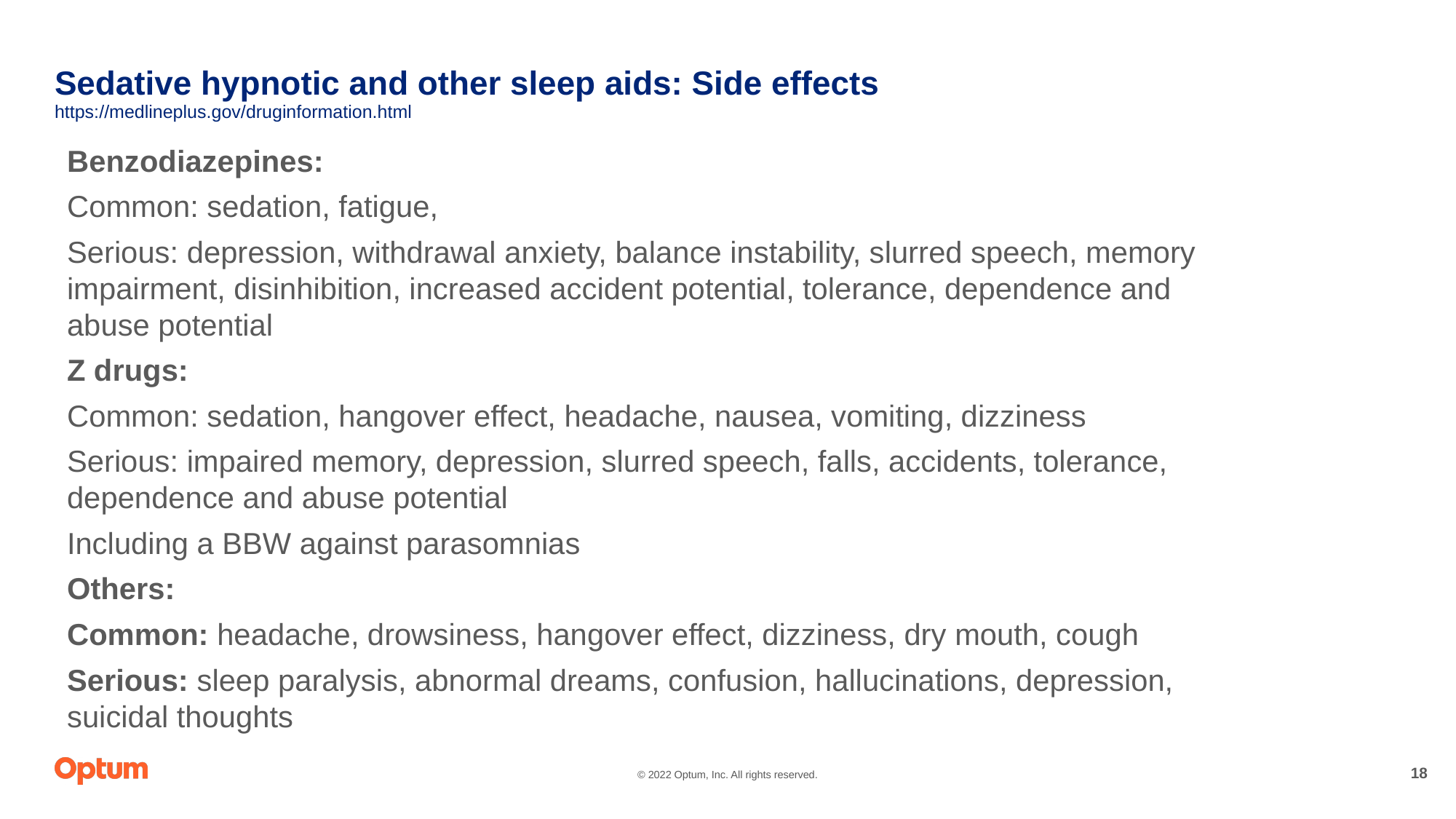

# Sedative hypnotic and other sleep aids: Side effects https://medlineplus.gov/druginformation.html
Benzodiazepines:
Common: sedation, fatigue,
Serious: depression, withdrawal anxiety, balance instability, slurred speech, memory impairment, disinhibition, increased accident potential, tolerance, dependence and abuse potential
Z drugs:
Common: sedation, hangover effect, headache, nausea, vomiting, dizziness
Serious: impaired memory, depression, slurred speech, falls, accidents, tolerance, dependence and abuse potential
Including a BBW against parasomnias
Others:
Common: headache, drowsiness, hangover effect, dizziness, dry mouth, cough
Serious: sleep paralysis, abnormal dreams, confusion, hallucinations, depression, suicidal thoughts